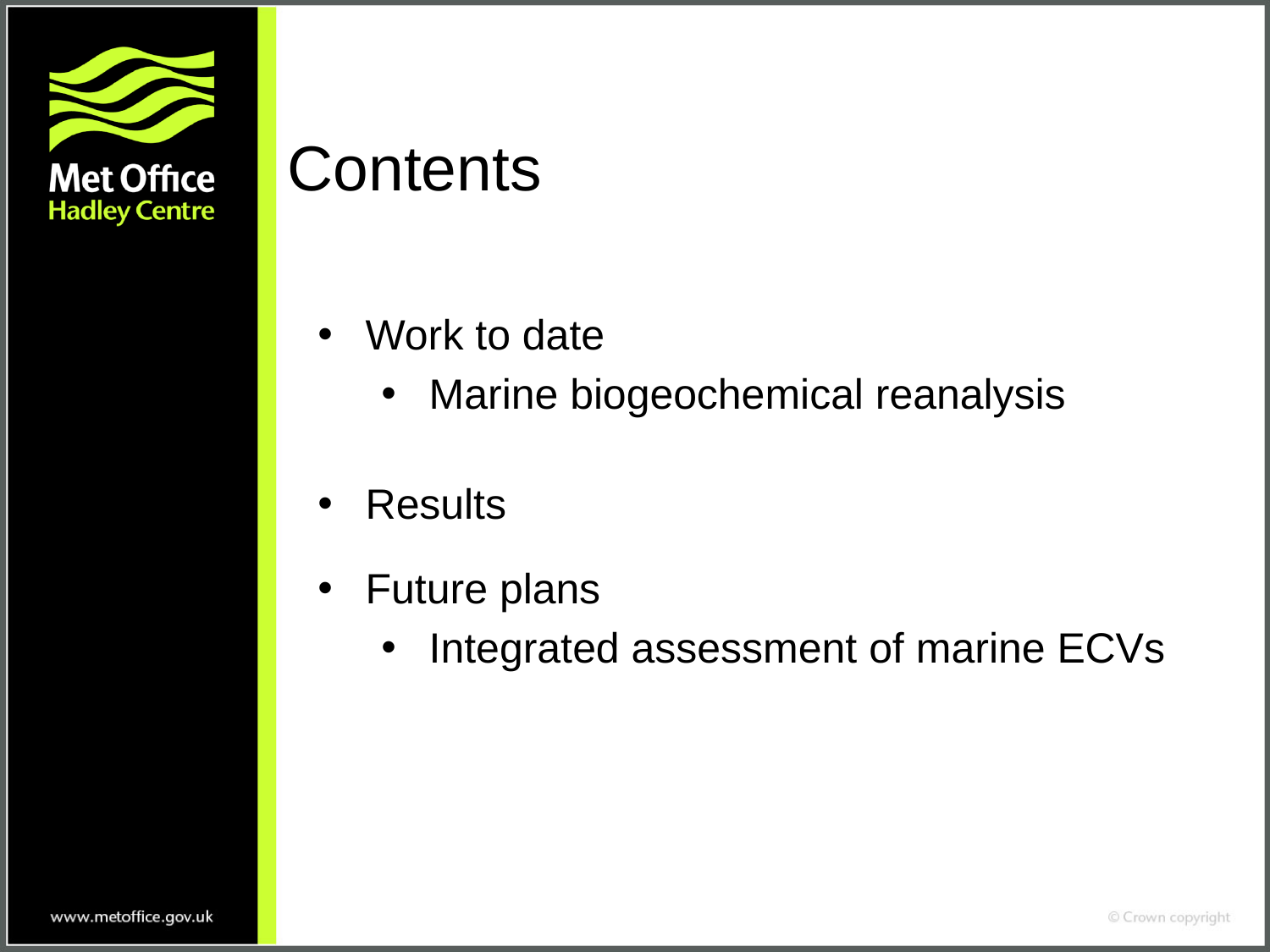

# Contents
Work to date
Marine biogeochemical reanalysis
Results
Future plans
Integrated assessment of marine ECVs